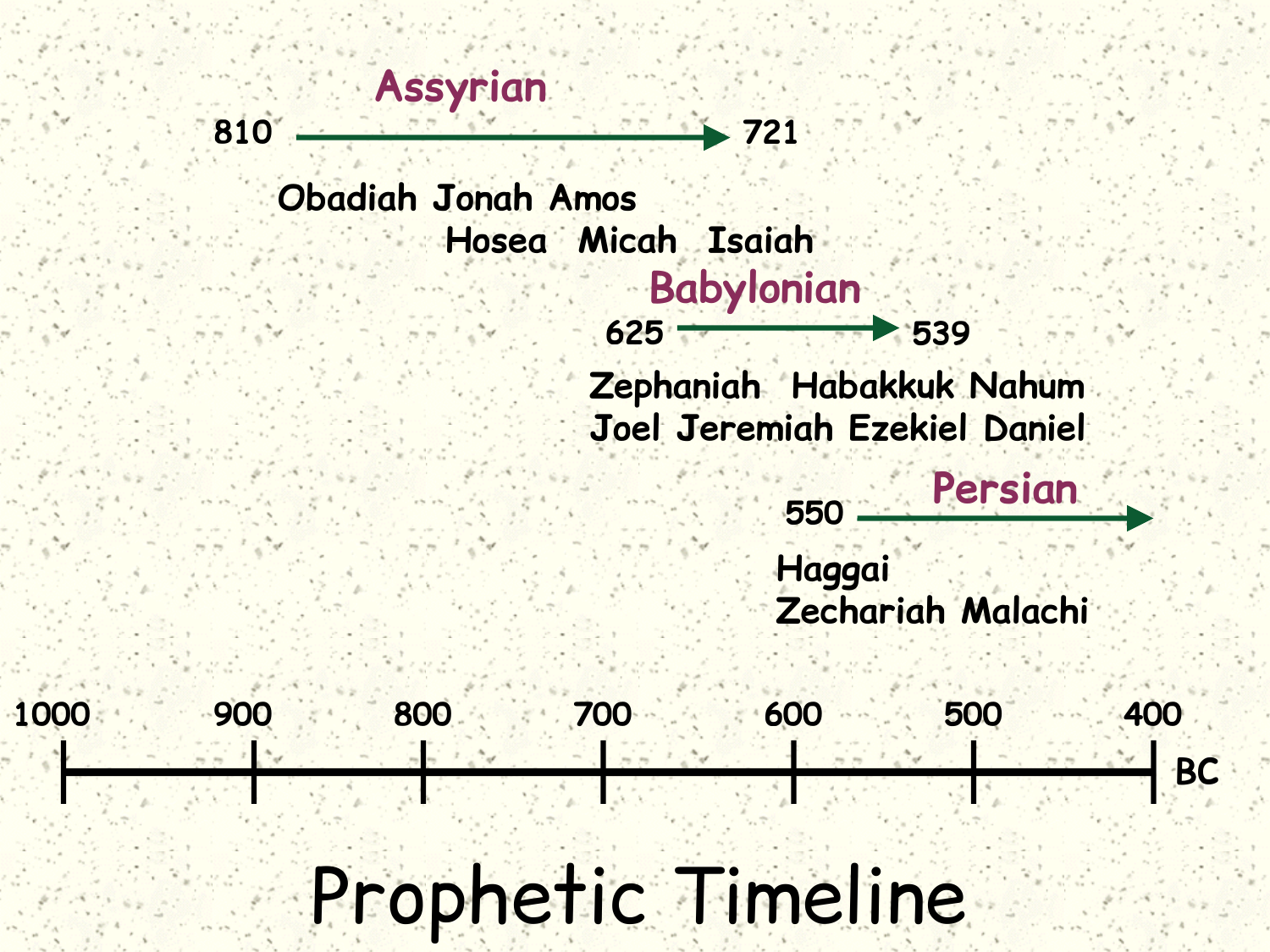

Assyrian
810
721

Obadiah Jonah Amos
           Hosea  Micah  Isaiah

Babylonian
625
539

Zephaniah  Habakkuk Nahum
Joel Jeremiah Ezekiel Daniel
Persian
550

Haggai
Zechariah Malachi
1000
900
800
700
600
500
400

BC

Prophetic Timeline